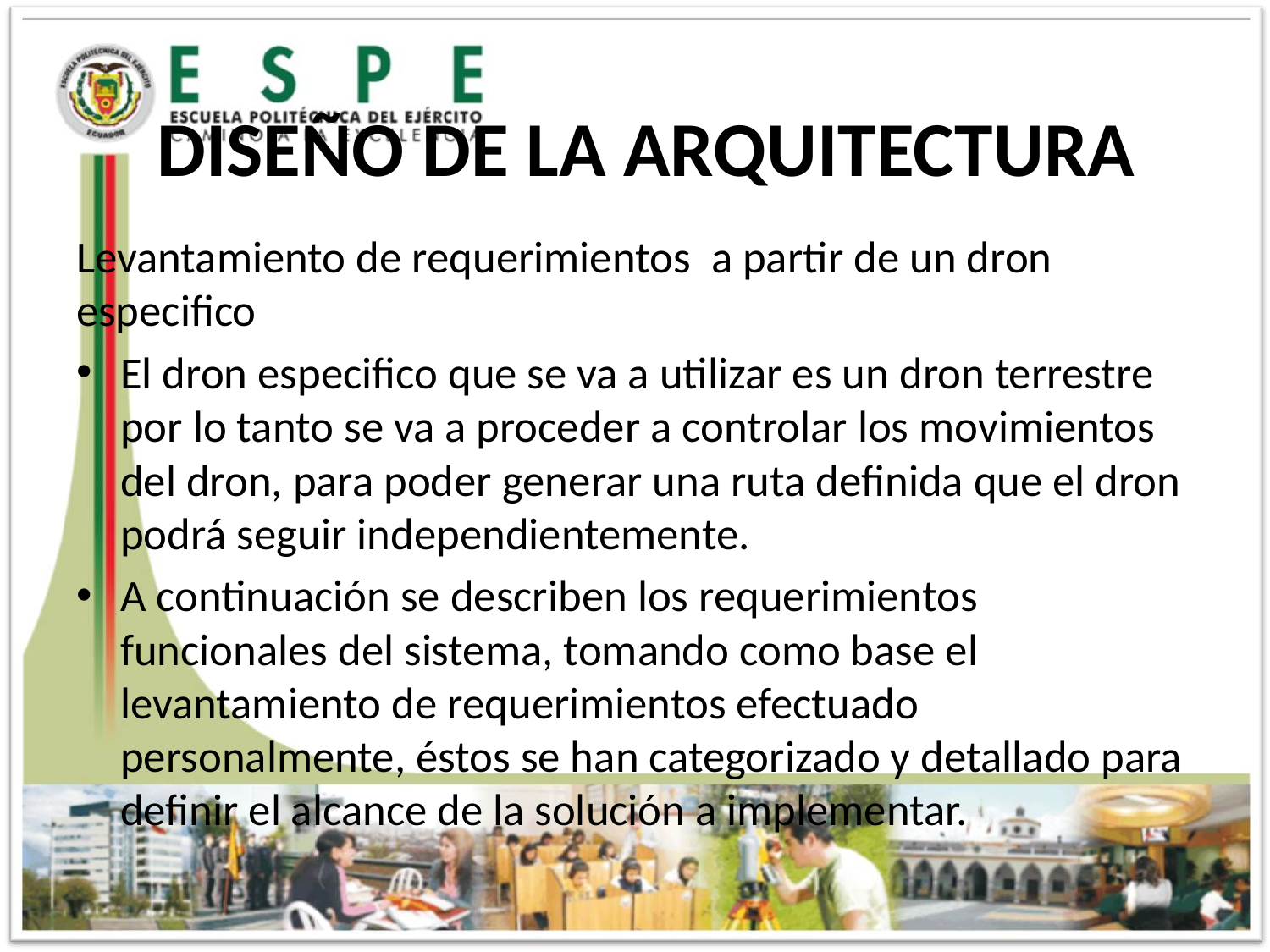

# DISEÑO DE LA ARQUITECTURA
Levantamiento de requerimientos  a partir de un dron especifico
El dron especifico que se va a utilizar es un dron terrestre por lo tanto se va a proceder a controlar los movimientos del dron, para poder generar una ruta definida que el dron podrá seguir independientemente.
A continuación se describen los requerimientos funcionales del sistema, tomando como base el levantamiento de requerimientos efectuado personalmente, éstos se han categorizado y detallado para definir el alcance de la solución a implementar.